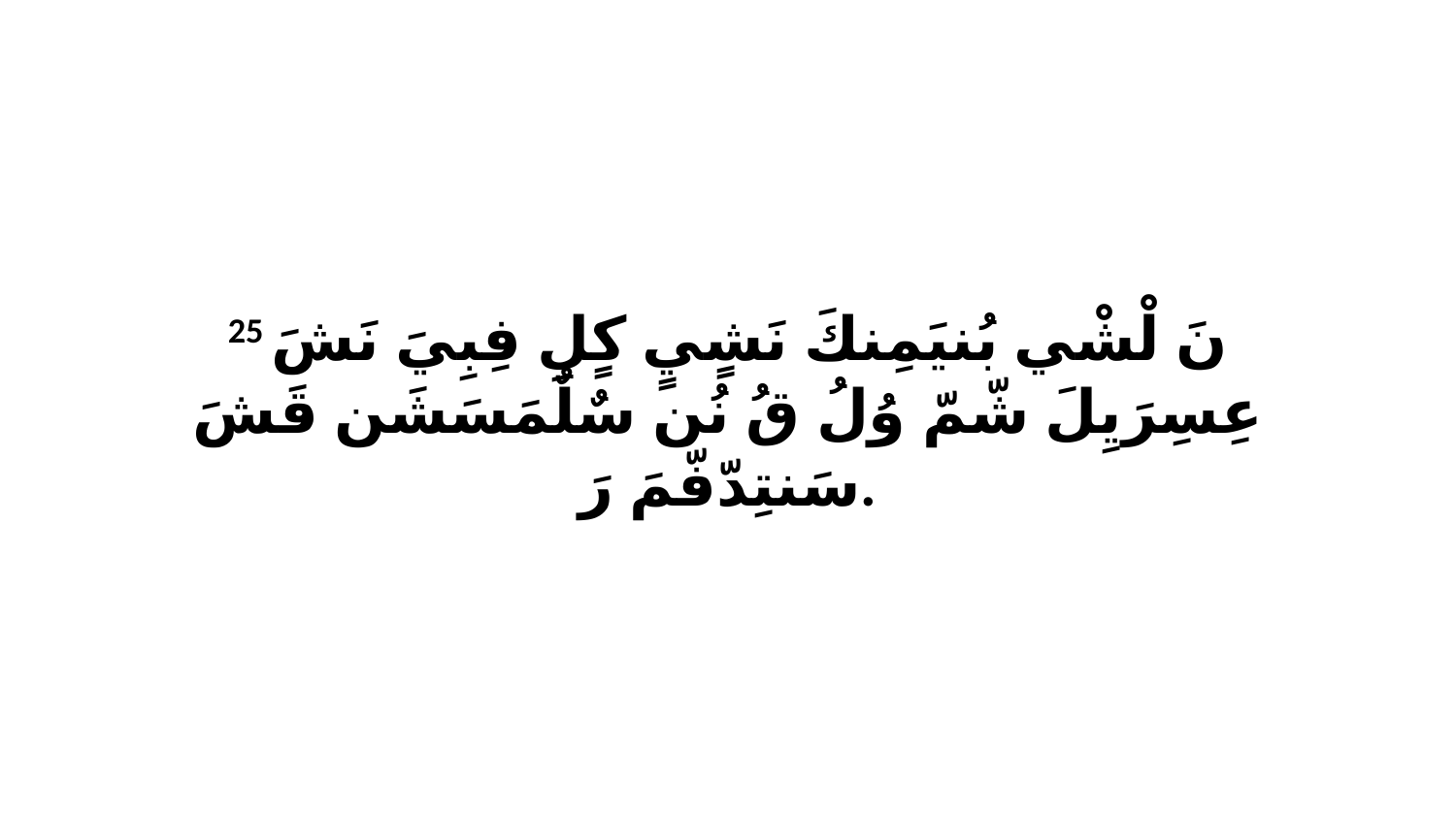

25 نَ لْشْي بُنيَمِنكَ نَشٍيٍ كٍلِ فِبِيَ نَشَ عِسِرَيِلَ شّمّ وُلُ قُ نُن سٌلٌمَسَشَن قَشَ سَنتِدّفّمَ رَ.